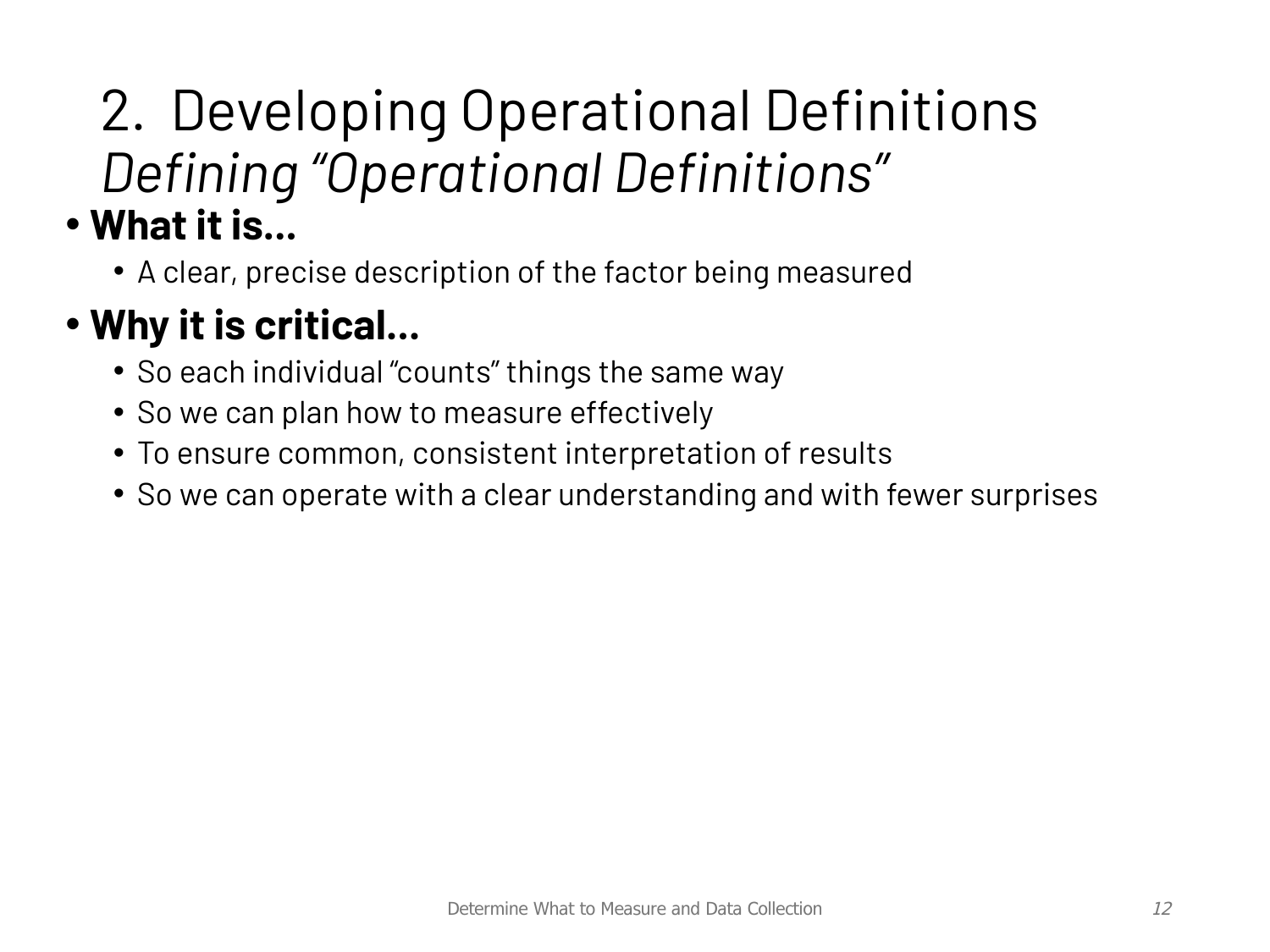

Determine What to Measure and Data Collection
# 2.  Developing Operational Definitions Defining “Operational Definitions”
What it is...
A clear, precise description of the factor being measured
Why it is critical...
So each individual “counts” things the same way
So we can plan how to measure effectively
To ensure common, consistent interpretation of results
So we can operate with a clear understanding and with fewer surprises
12